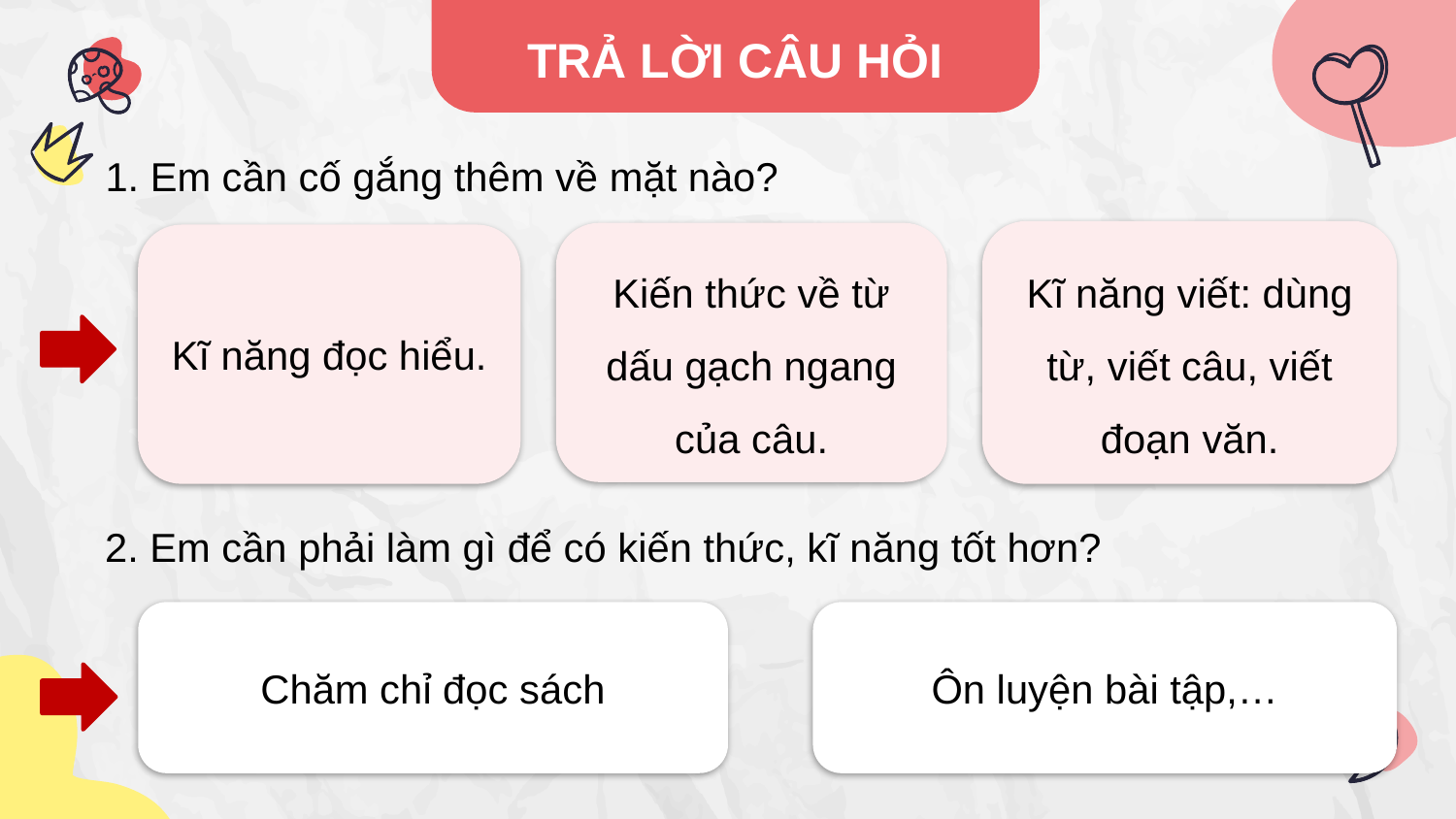

TRẢ LỜI CÂU HỎI
1. Em cần cố gắng thêm về mặt nào?
Kĩ năng viết: dùng từ, viết câu, viết đoạn văn.
Kiến thức về từ dấu gạch ngang của câu.
Kĩ năng đọc hiểu.

2. Em cần phải làm gì để có kiến thức, kĩ năng tốt hơn?
Chăm chỉ đọc sách
Ôn luyện bài tập,…